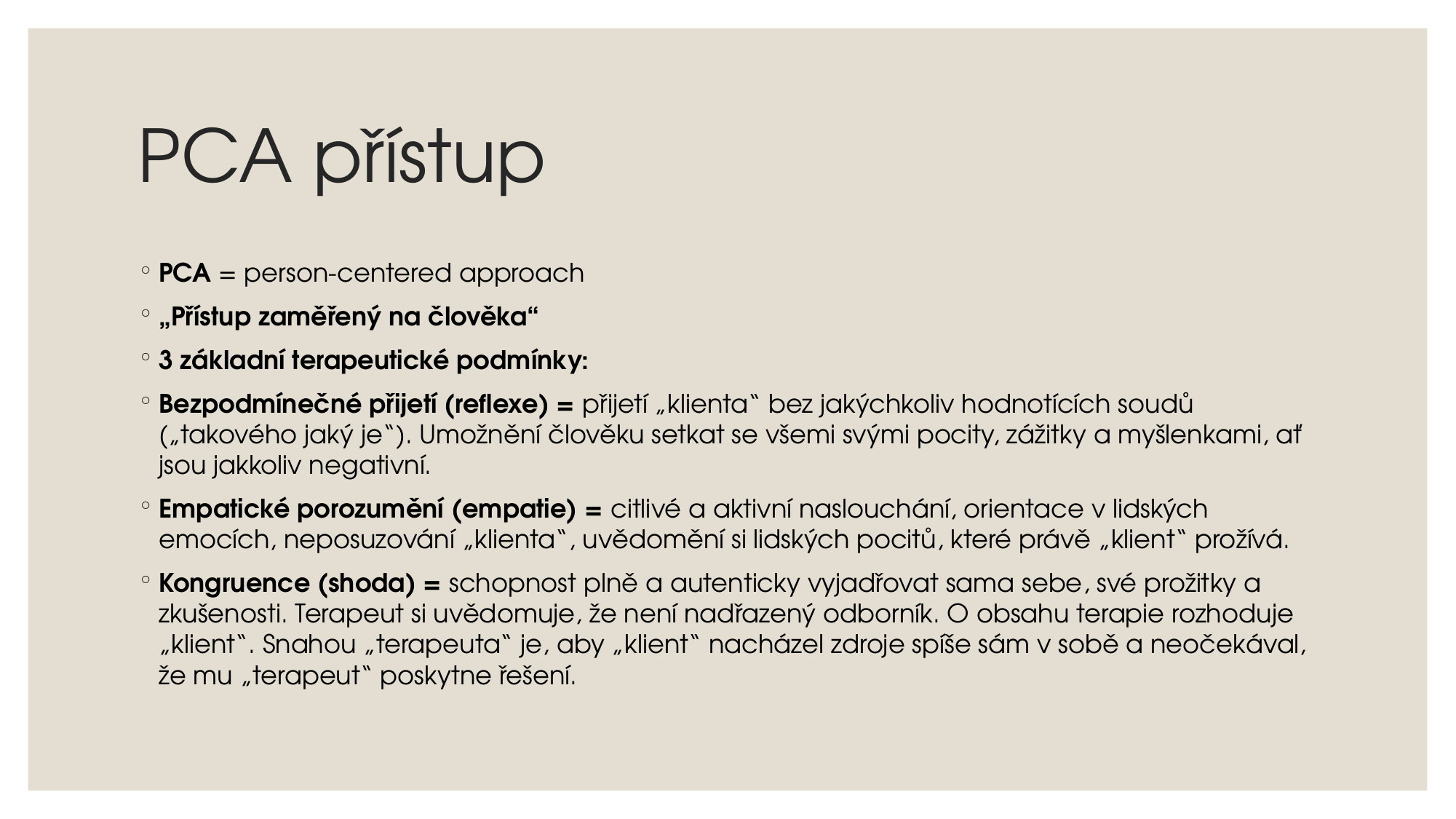

# PCA přístup
PCA = person-centered approach
„Přístup zaměřený na člověka“
3 základní terapeutické podmínky:
Bezpodmínečné přijetí (reflexe) = přijetí „klienta“ bez jakýchkoliv hodnotících soudů („takového jaký je“). Umožnění člověku setkat se všemi svými pocity, zážitky a myšlenkami, ať jsou jakkoliv negativní.
Empatické porozumění (empatie) = citlivé a aktivní naslouchání, orientace v lidských emocích, neposuzování „klienta“, uvědomění si lidských pocitů, které právě „klient“ prožívá.
Kongruence (shoda) = schopnost plně a autenticky vyjadřovat sama sebe, své prožitky a zkušenosti. Terapeut si uvědomuje, že není nadřazený odborník. O obsahu terapie rozhoduje „klient“. Snahou „terapeuta“ je, aby „klient“ nacházel zdroje spíše sám v sobě a neočekával, že mu „terapeut“ poskytne řešení.